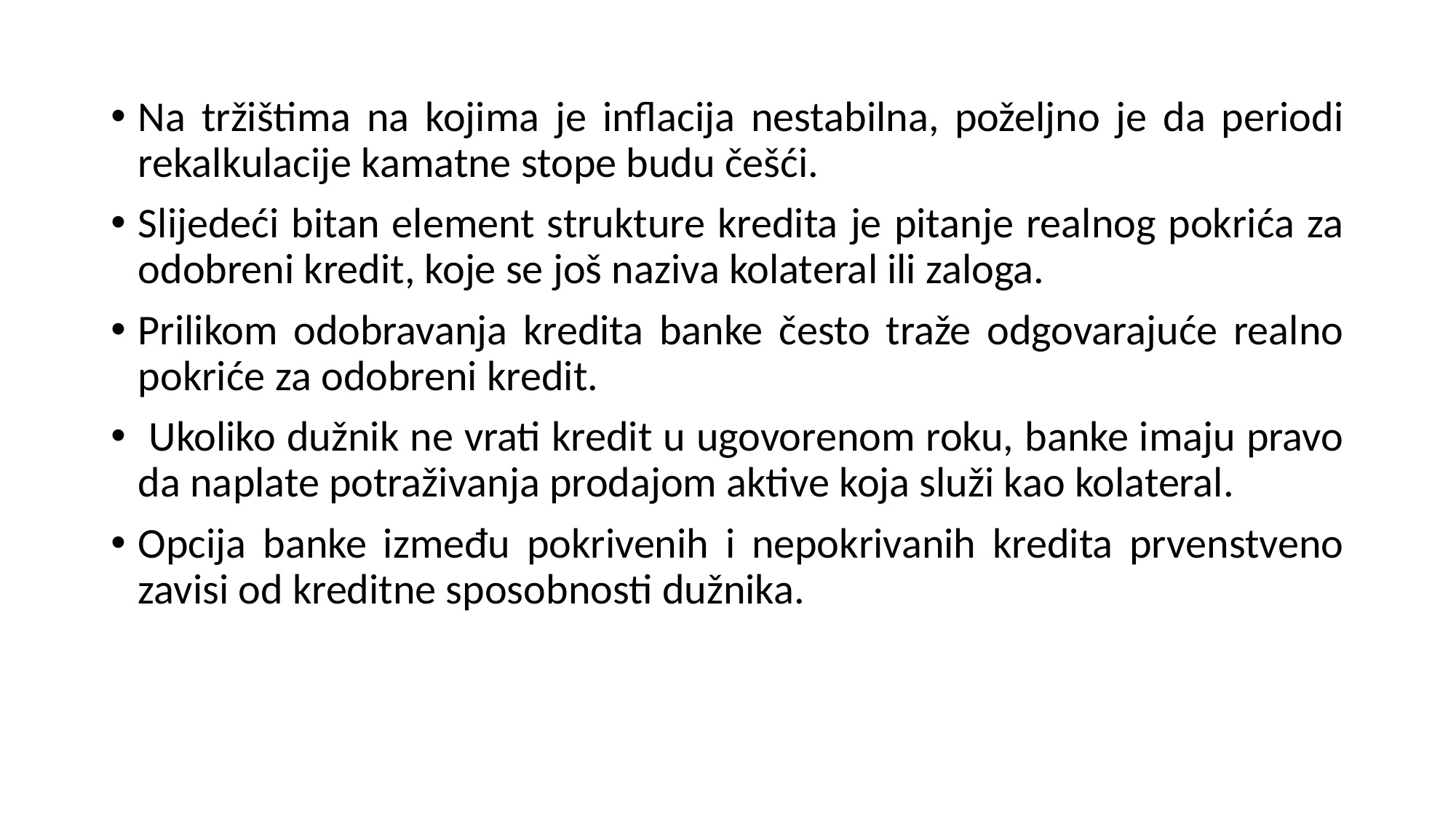

Na tržištima na kojima je inflacija nestabilna, poželjno je da periodi rekalkulacije kamatne stope budu češći.
Slijedeći bitan element strukture kredita je pitanje realnog pokrića za odobreni kredit, koje se još naziva kolateral ili zaloga.
Prilikom odobravanja kredita banke često traže odgovarajuće realno pokriće za odobreni kredit.
 Ukoliko dužnik ne vrati kredit u ugovorenom roku, banke imaju pravo da naplate potraživanja prodajom aktive koja služi kao kolateral.
Opcija banke između pokrivenih i nepokrivanih kredita prvenstveno zavisi od kreditne sposobnosti dužnika.